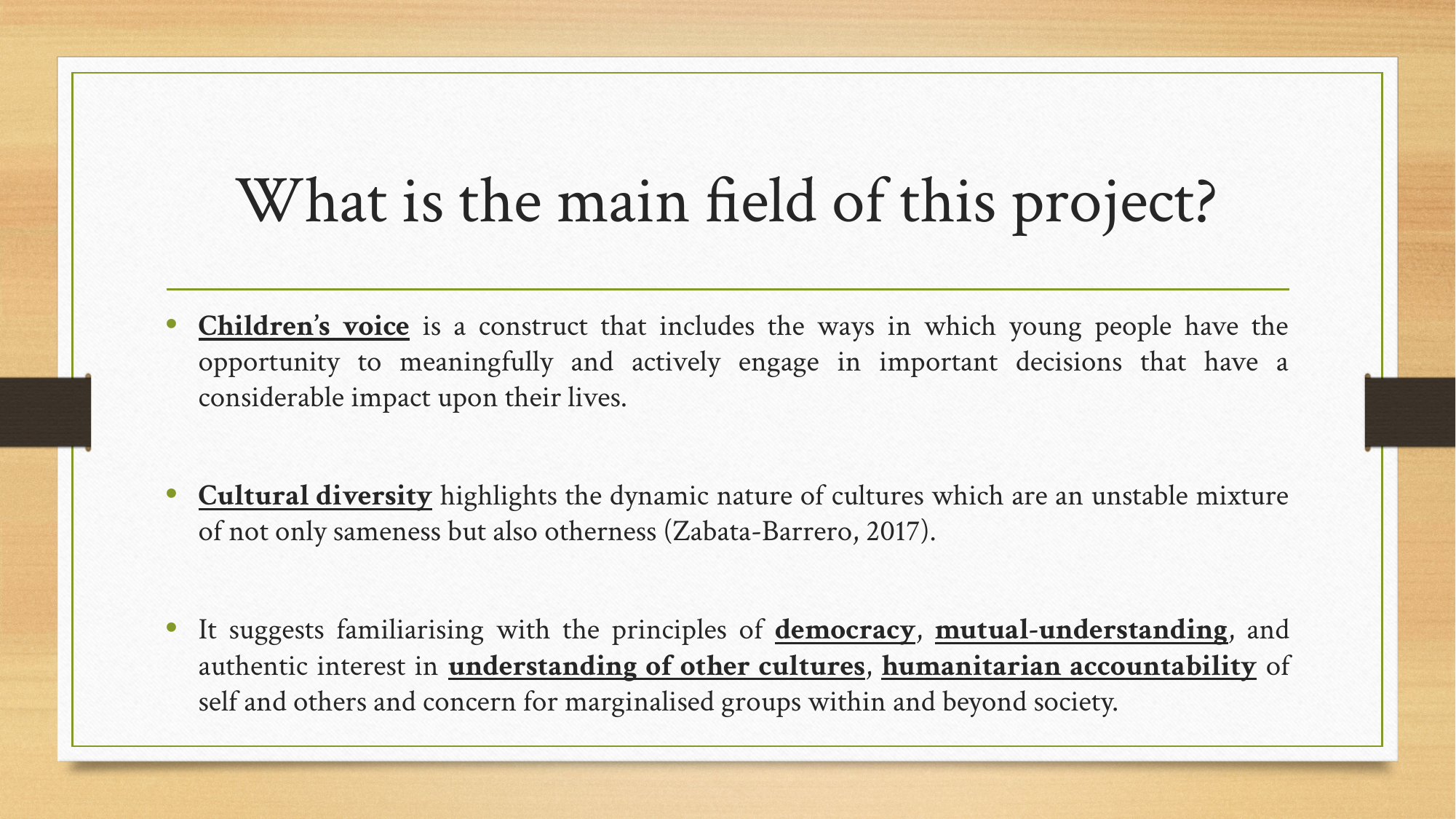

# What is the main field of this project?

Children’s voice is a construct that includes the ways in which young people have the opportunity to meaningfully and actively engage in important decisions that have a considerable impact upon their lives.

Cultural diversity highlights the dynamic nature of cultures which are an unstable mixture of not only sameness but also otherness (Zabata-Barrero, 2017).

It suggests familiarising with the principles of democracy, mutual-understanding, and authentic interest in understanding of other cultures, humanitarian accountability of self and others and concern for marginalised groups within and beyond society.